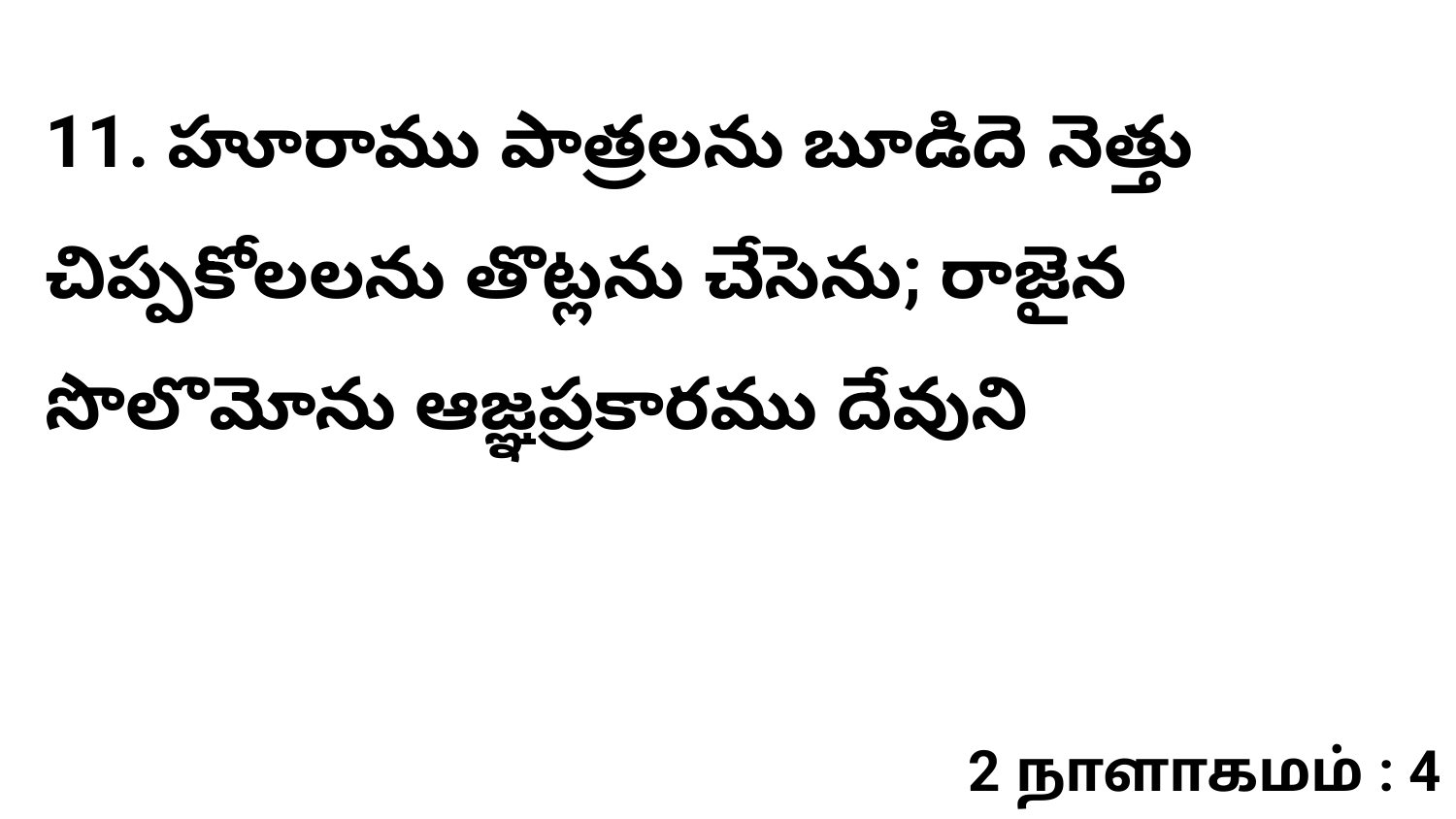

11. హూరాము పాత్రలను బూడిదె నెత్తు చిప్పకోలలను తొట్లను చేసెను; రాజైన సొలొమోను ఆజ్ఞప్రకారము దేవుని
2 நாளாகமம் : 4